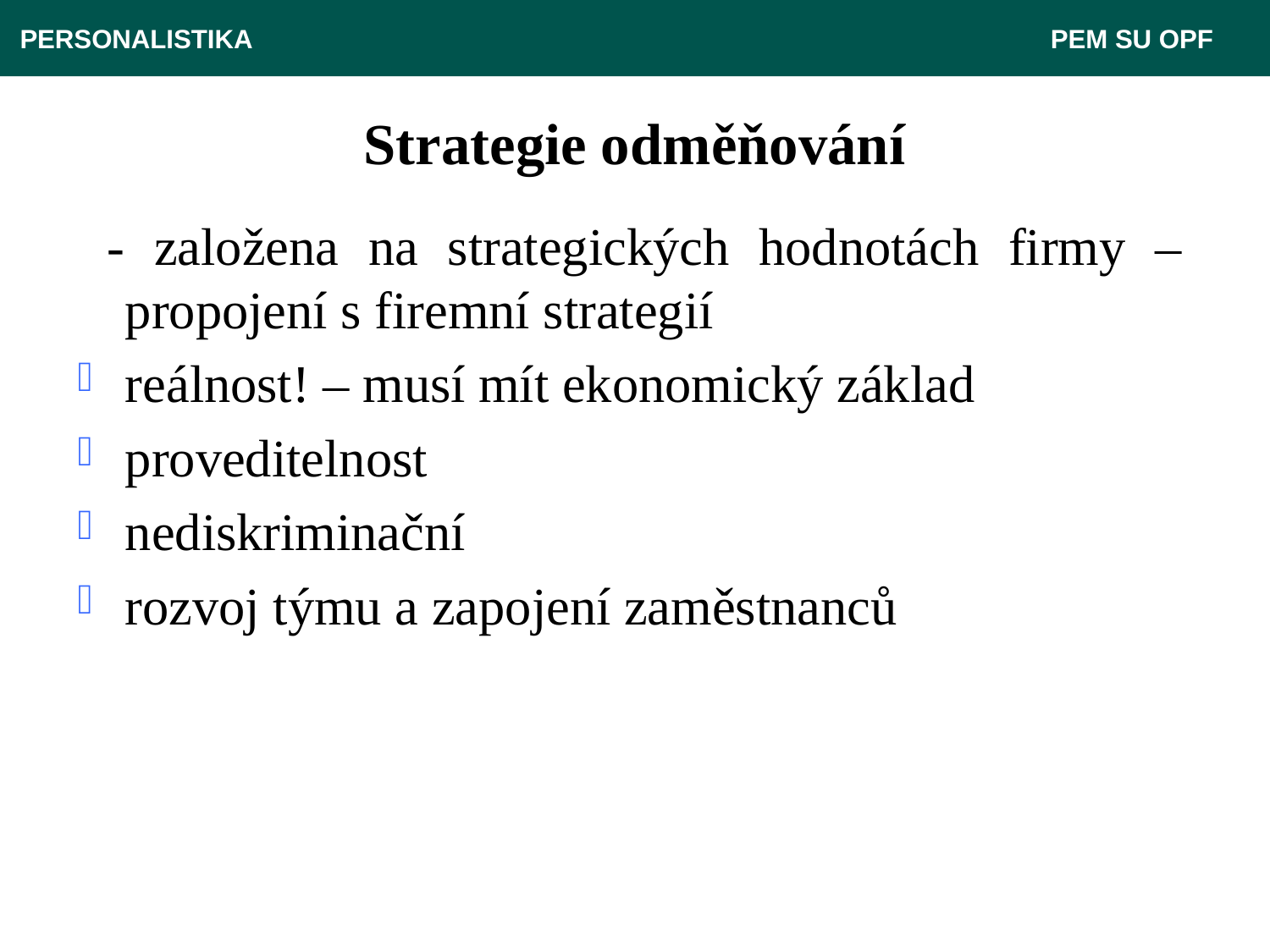

PERSONALISTIKA 							   PEM SU OPF
# Strategie odměňování
 - založena na strategických hodnotách firmy – propojení s firemní strategií
reálnost! – musí mít ekonomický základ
proveditelnost
nediskriminační
rozvoj týmu a zapojení zaměstnanců